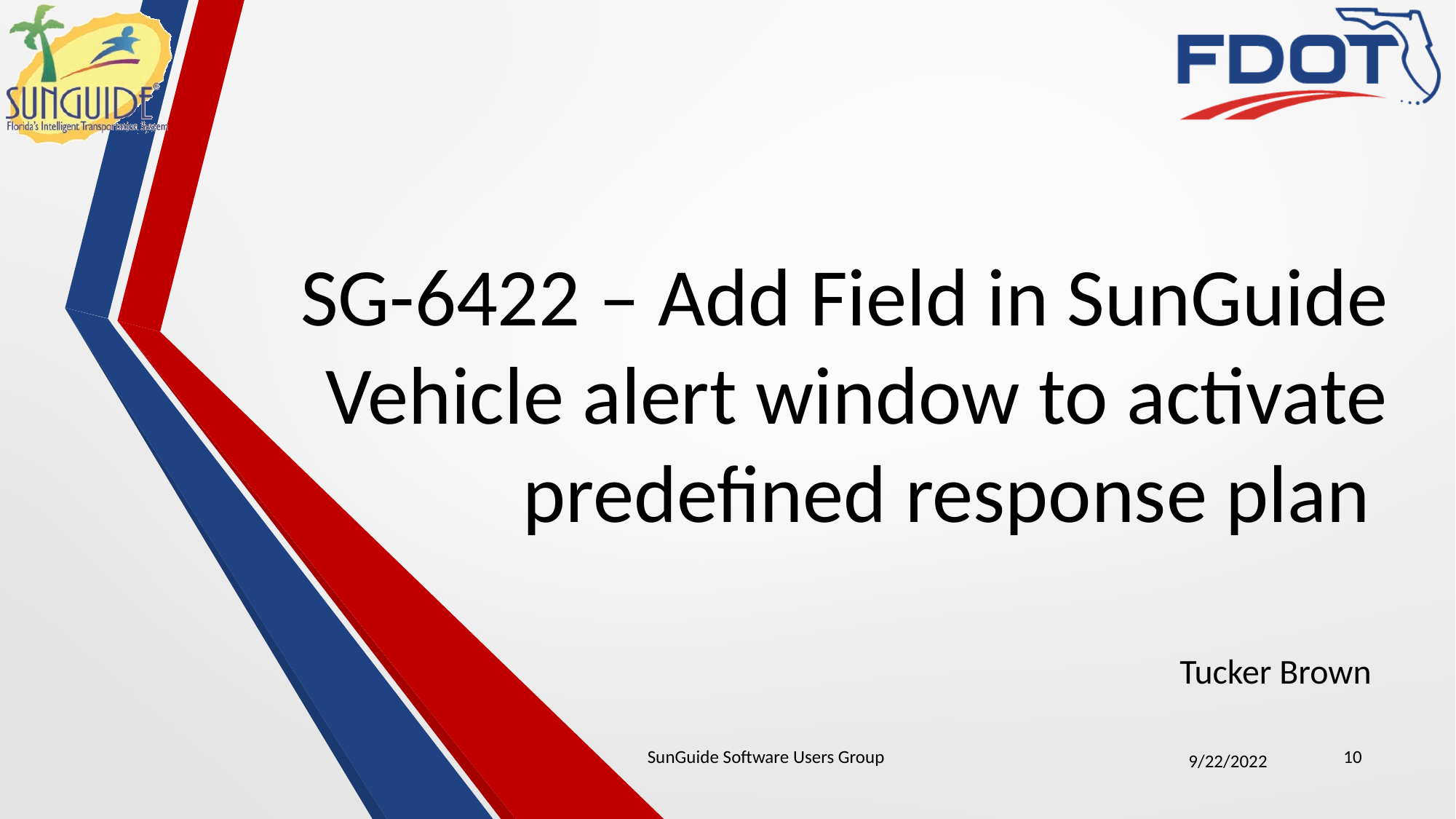

# SG-6422 – Add Field in SunGuide Vehicle alert window to activate predefined response plan

Tucker Brown
SunGuide Software Users Group
10
9/22/2022